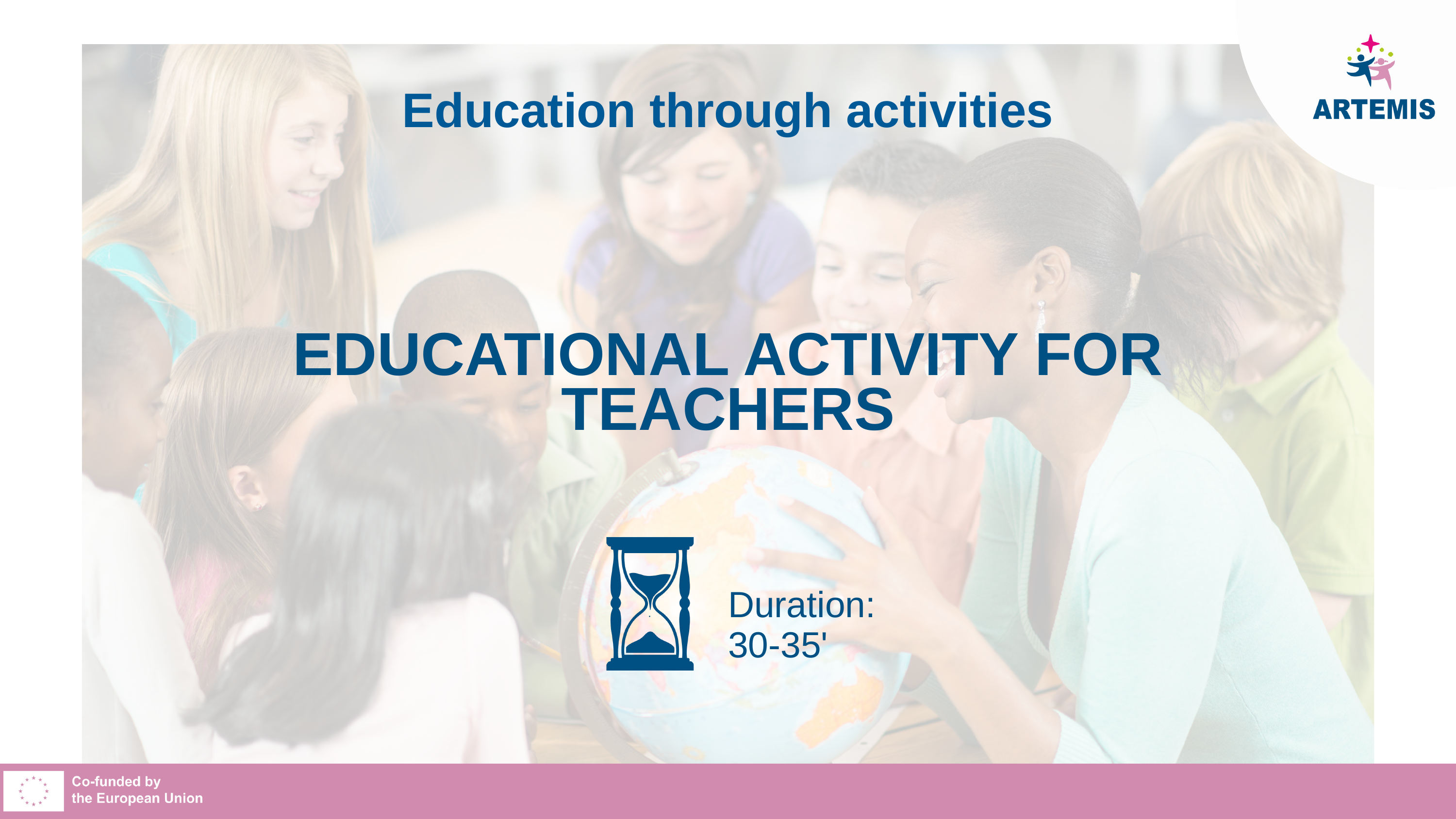

Education through activities
EDUCATIONAL ACTIVITY FOR TEACHERS

Duration: 30-35'